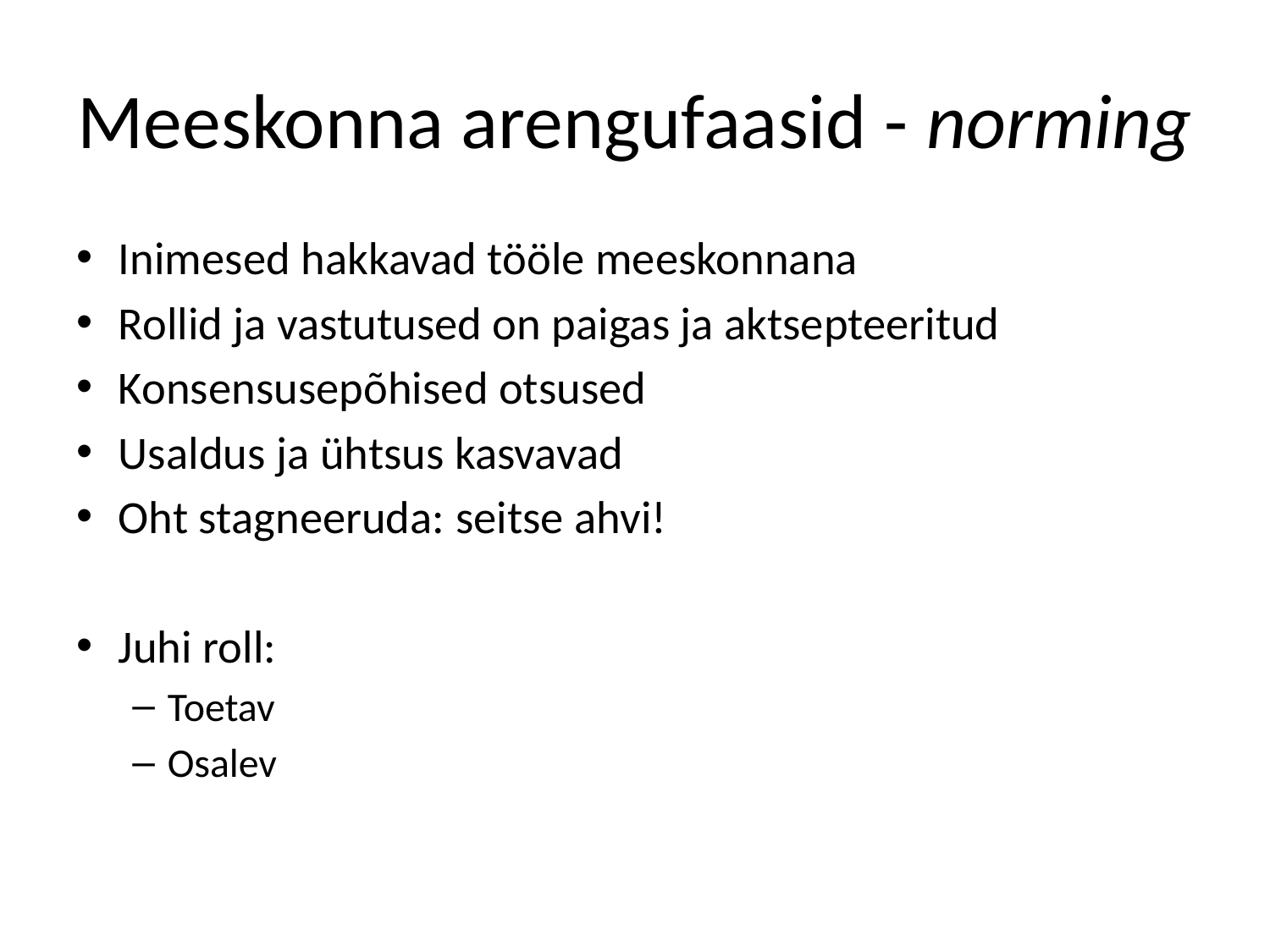

# Meeskonna arengufaasid - norming
Inimesed hakkavad tööle meeskonnana
Rollid ja vastutused on paigas ja aktsepteeritud
Konsensusepõhised otsused
Usaldus ja ühtsus kasvavad
Oht stagneeruda: seitse ahvi!

Juhi roll:
Toetav
Osalev